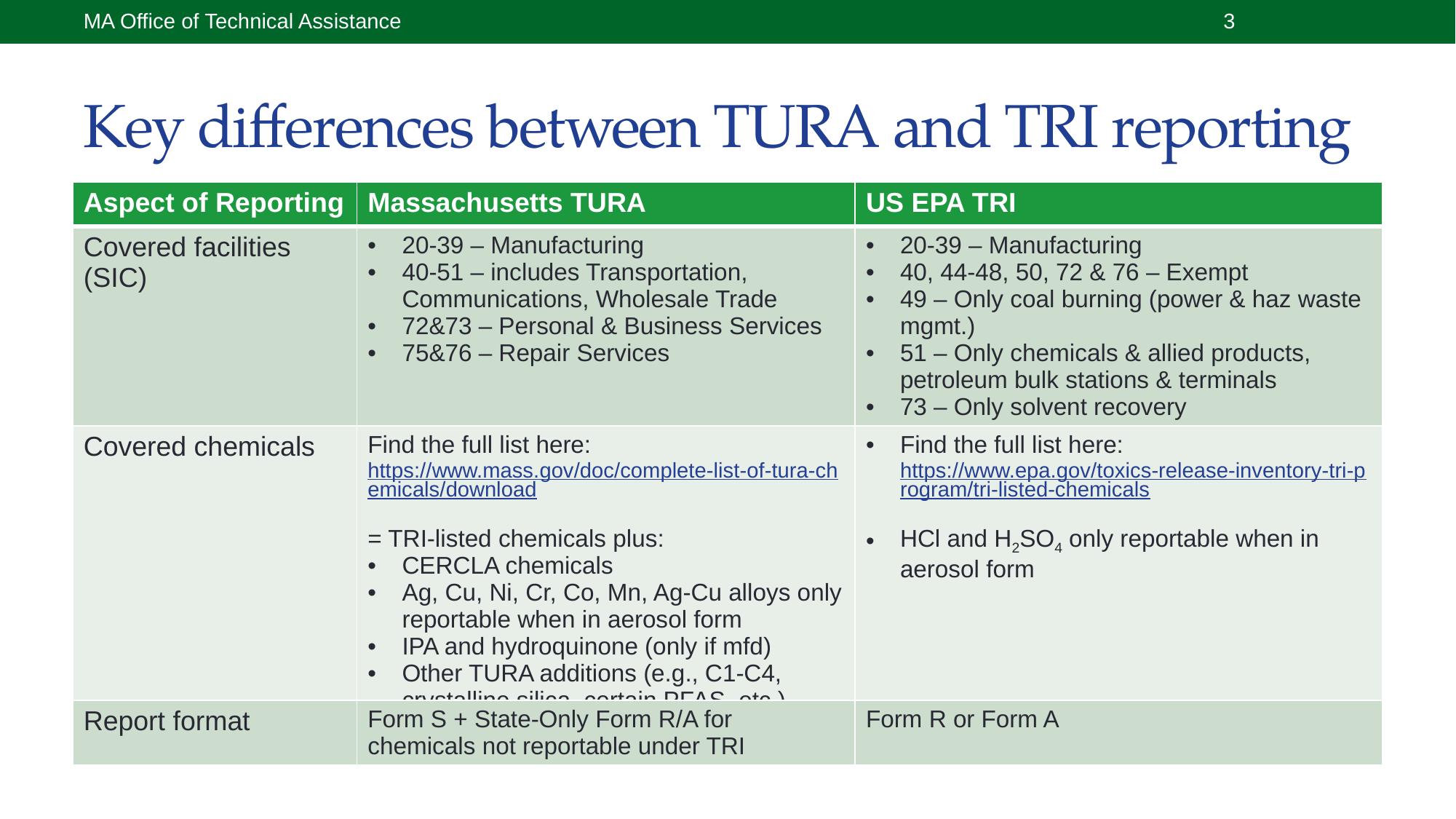

MA Office of Technical Assistance
3
# Key differences between TURA and TRI reporting
| Aspect of Reporting | Massachusetts TURA | US EPA TRI |
| --- | --- | --- |
| Covered facilities (SIC) | 20-39 – Manufacturing 40-51 – includes Transportation, Communications, Wholesale Trade 72&73 – Personal & Business Services 75&76 – Repair Services | 20-39 – Manufacturing 40, 44-48, 50, 72 & 76 – Exempt 49 – Only coal burning (power & haz waste mgmt.) 51 – Only chemicals & allied products, petroleum bulk stations & terminals 73 – Only solvent recovery |
| Covered chemicals | Find the full list here: https://www.mass.gov/doc/complete-list-of-tura-chemicals/download = TRI-listed chemicals plus: CERCLA chemicals Ag, Cu, Ni, Cr, Co, Mn, Ag-Cu alloys only reportable when in aerosol form IPA and hydroquinone (only if mfd) Other TURA additions (e.g., C1-C4, crystalline silica, certain PFAS, etc.) | Find the full list here: https://www.epa.gov/toxics-release-inventory-tri-program/tri-listed-chemicals HCl and H2SO4 only reportable when in aerosol form |
| Report format | Form S + State-Only Form R/A for chemicals not reportable under TRI | Form R or Form A |